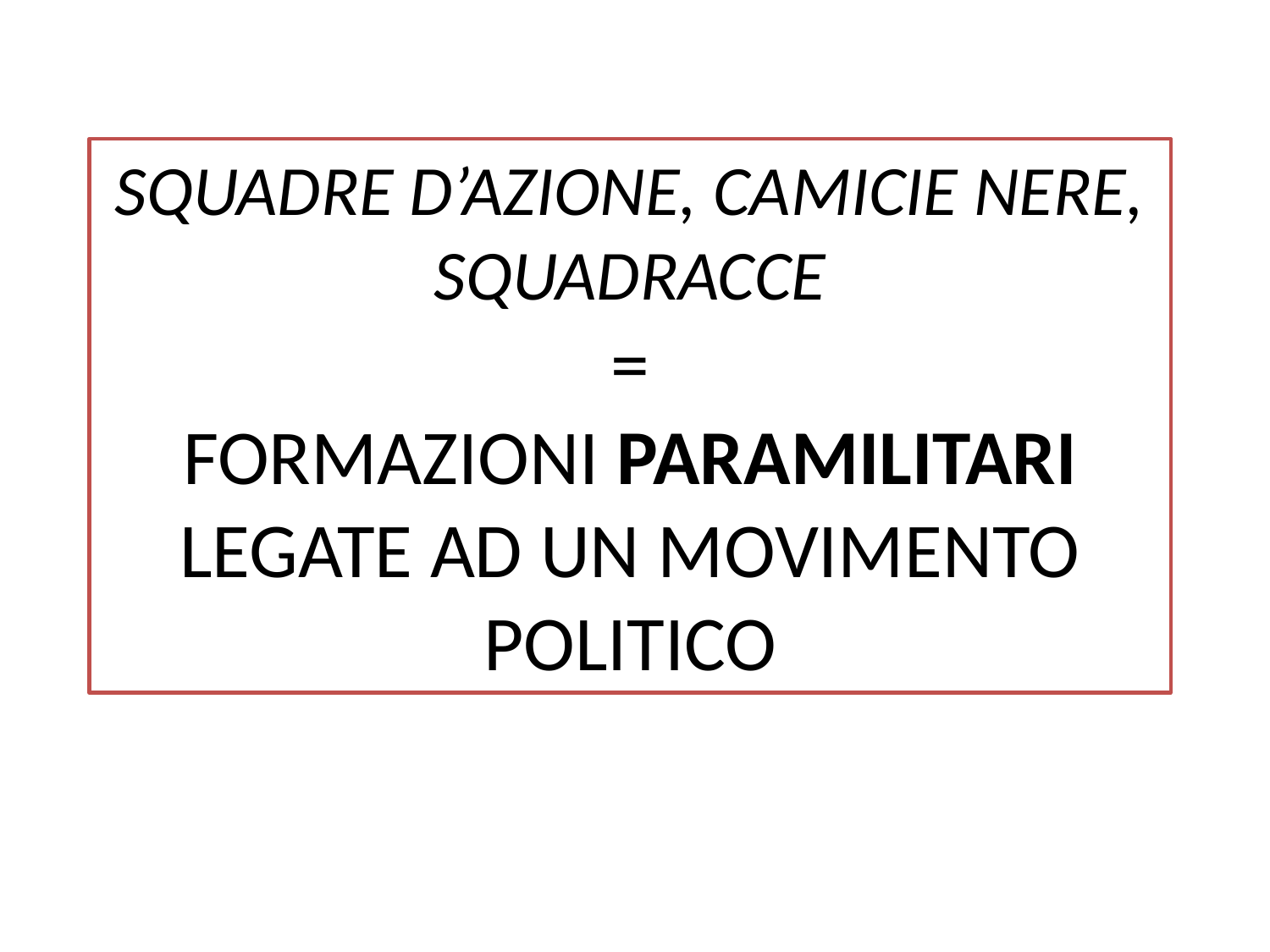

SQUADRE D’AZIONE, CAMICIE NERE, SQUADRACCE
=
FORMAZIONI PARAMILITARI LEGATE AD UN MOVIMENTO POLITICO